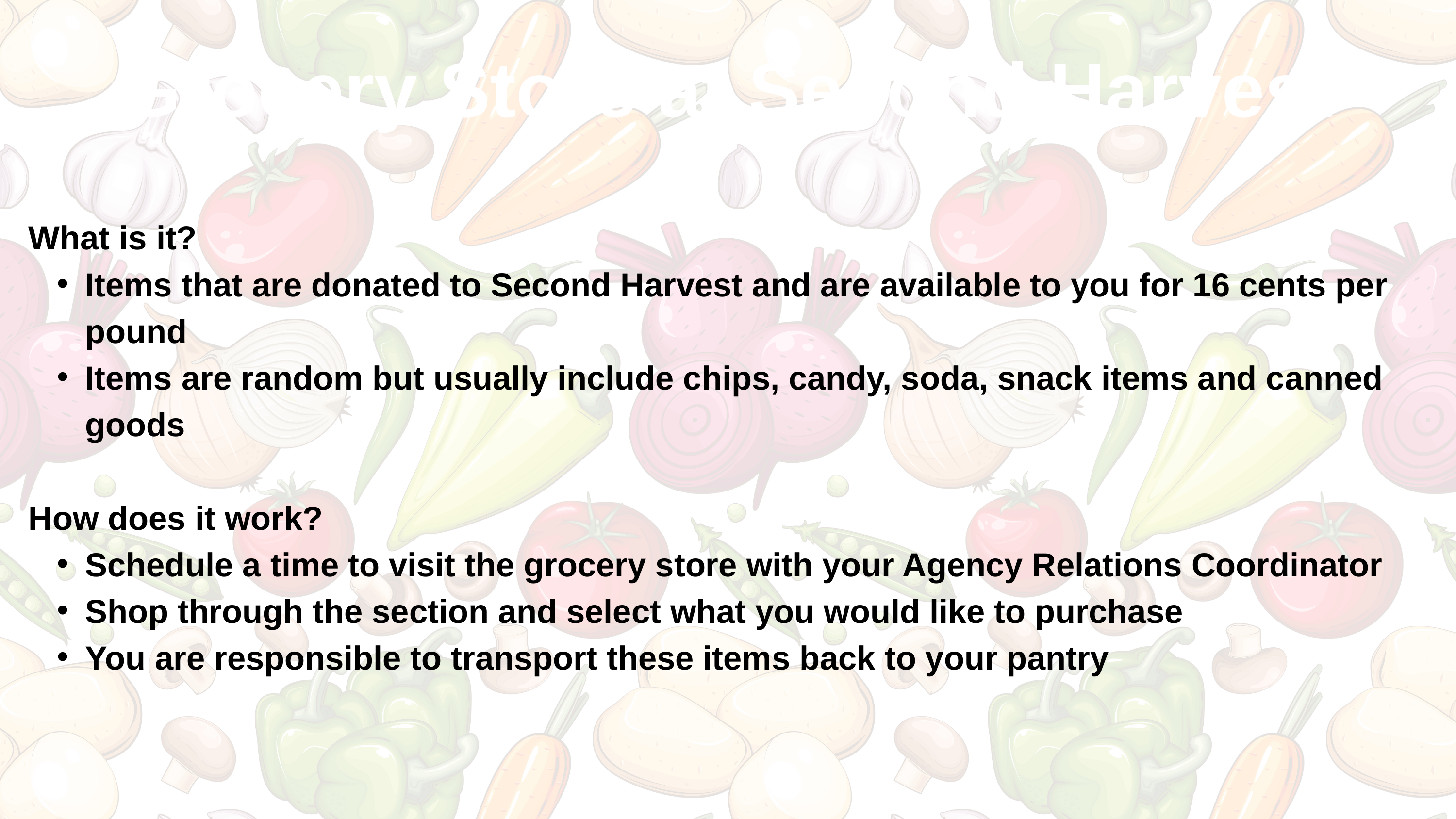

Grocery Store at Second Harvest
What is it?
Items that are donated to Second Harvest and are available to you for 16 cents per pound
Items are random but usually include chips, candy, soda, snack items and canned goods

How does it work?
Schedule a time to visit the grocery store with your Agency Relations Coordinator
Shop through the section and select what you would like to purchase
You are responsible to transport these items back to your pantry